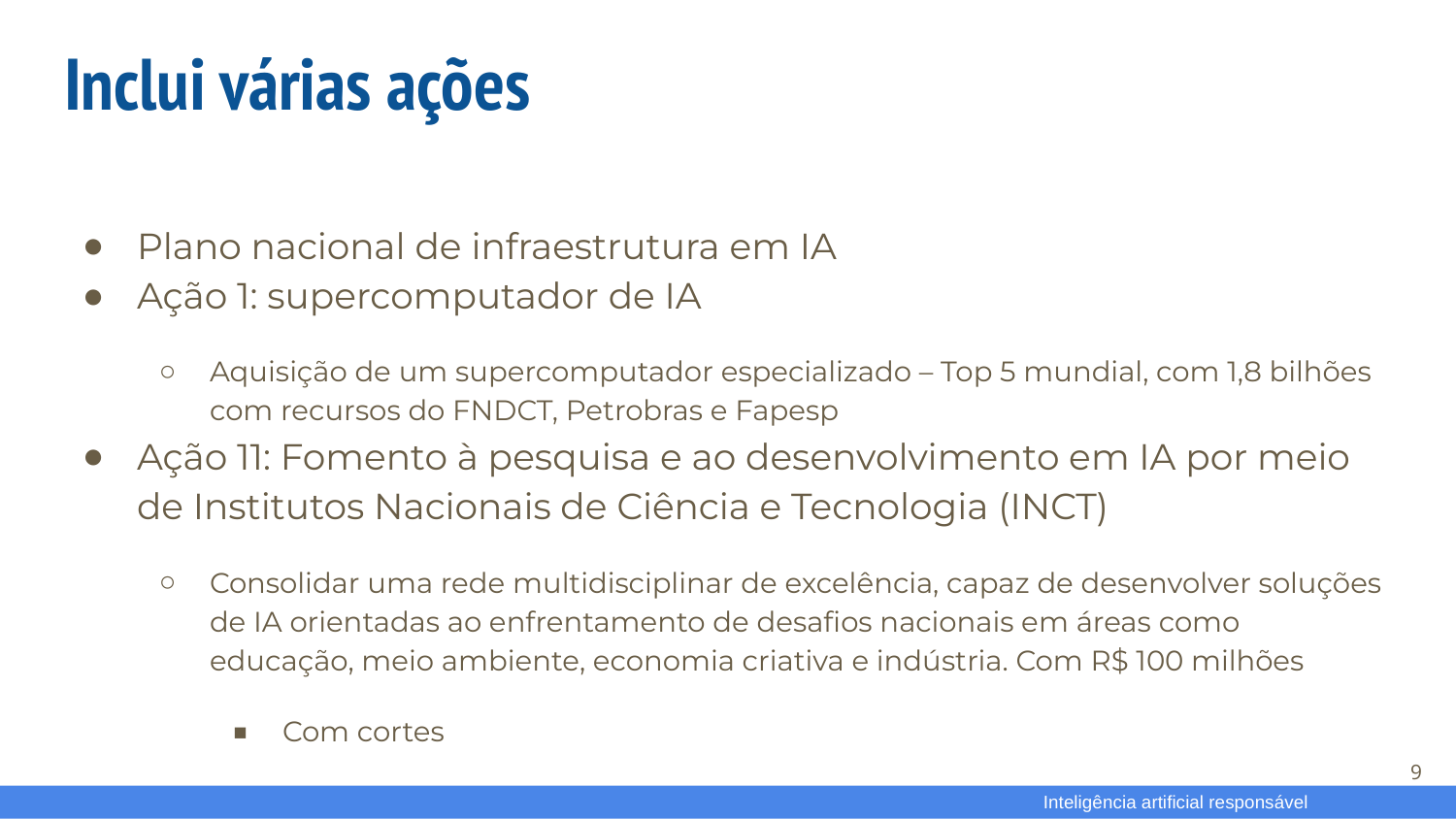

# Inclui várias ações
Plano nacional de infraestrutura em IA
Ação 1: supercomputador de IA
Aquisição de um supercomputador especializado – Top 5 mundial, com 1,8 bilhões com recursos do FNDCT, Petrobras e Fapesp
Ação 11: Fomento à pesquisa e ao desenvolvimento em IA por meio de Institutos Nacionais de Ciência e Tecnologia (INCT)
Consolidar uma rede multidisciplinar de excelência, capaz de desenvolver soluções de IA orientadas ao enfrentamento de desafios nacionais em áreas como educação, meio ambiente, economia criativa e indústria. Com R$ 100 milhões
Com cortes

9